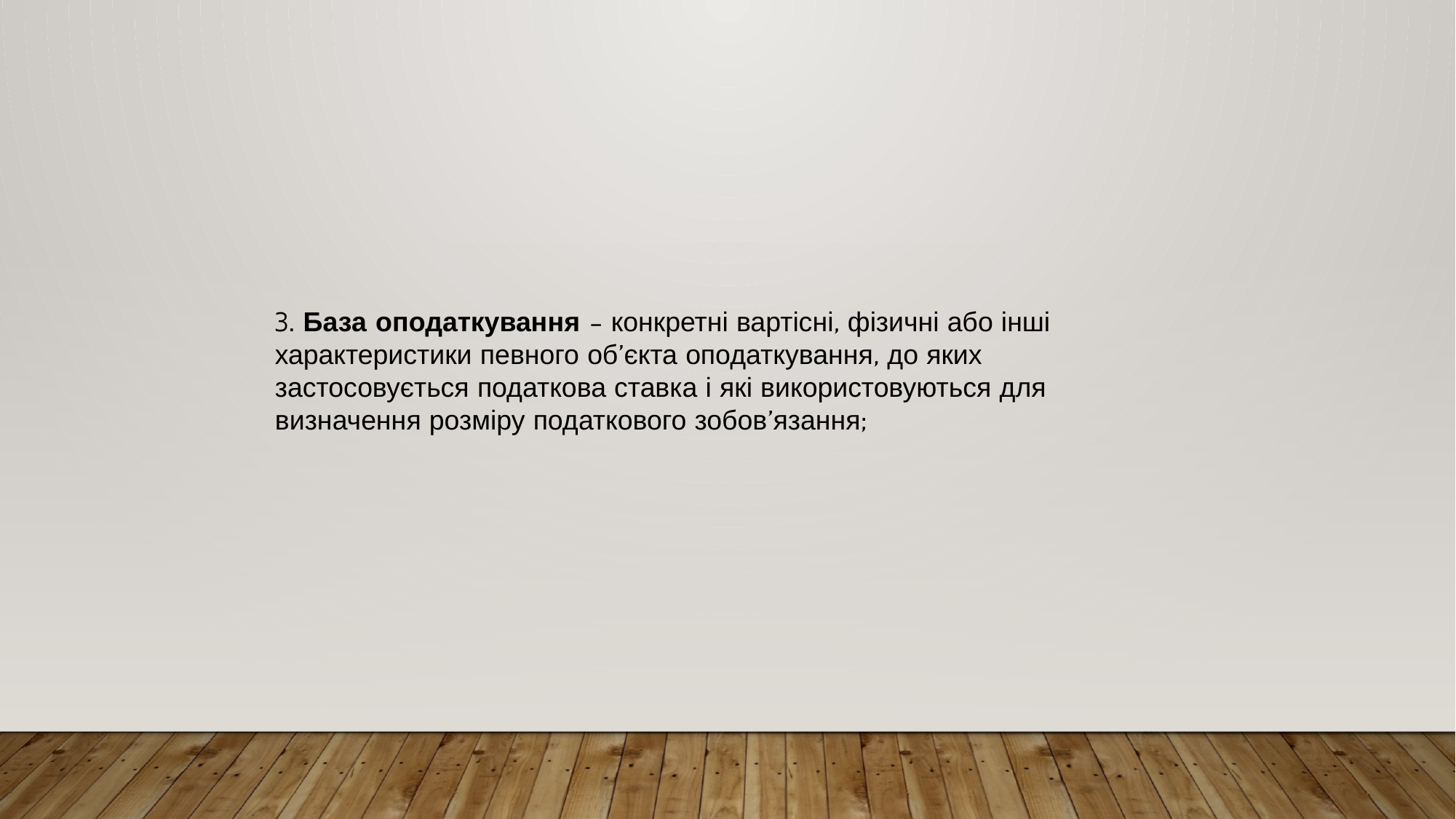

3. База оподаткування – конкретні вартісні, фізичні або інші характеристики певного об’єкта оподаткування, до яких застосовується податкова ставка і які використовуються для визначення розміру податкового зобов’язання;